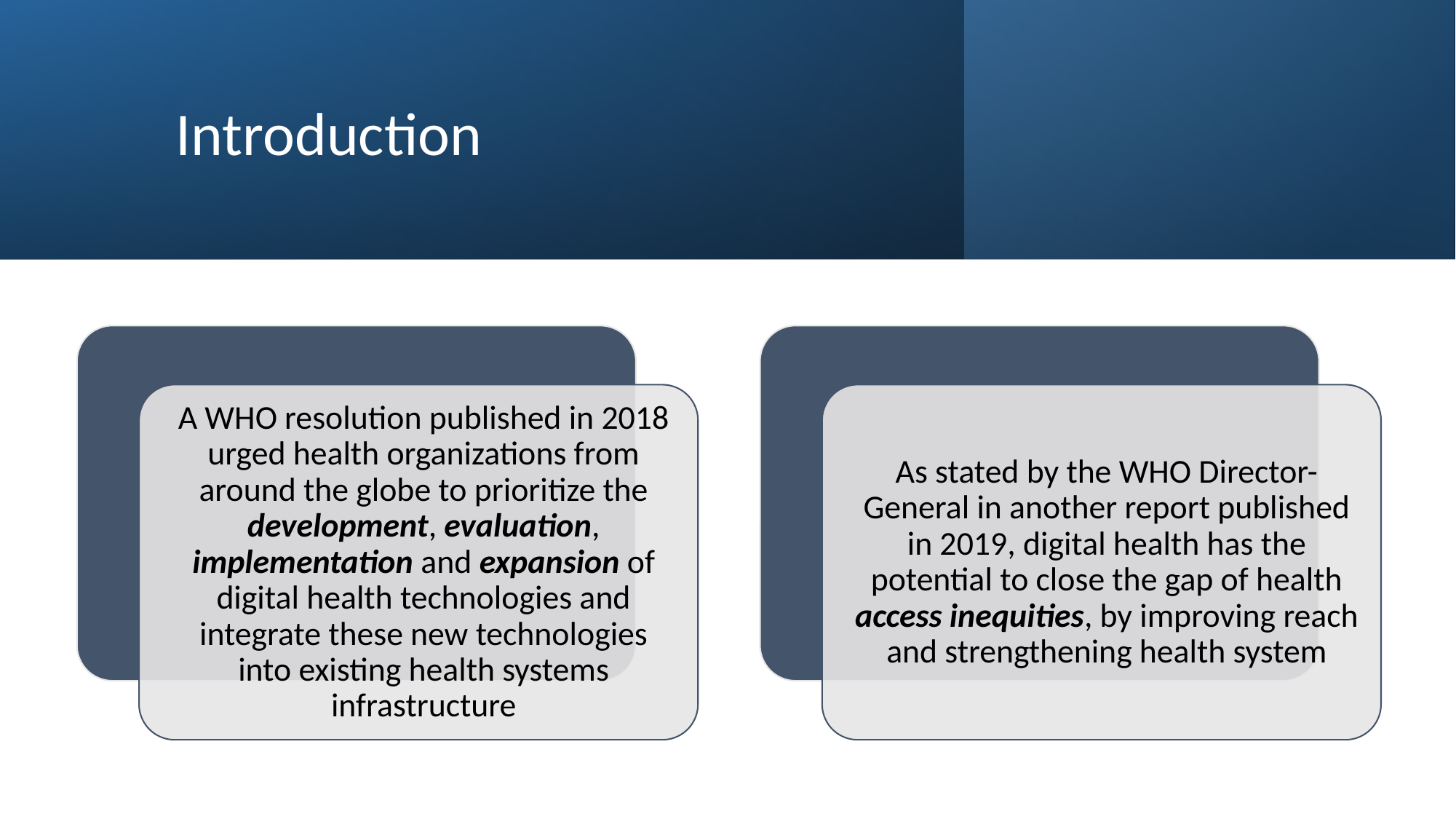

# Introduction
A WHO resolution published in 2018 urged health organizations from around the globe to prioritize the development, evaluation, implementation and expansion of digital health technologies and integrate these new technologies into existing health systems infrastructure
As stated by the WHO Director-General in another report published in 2019, digital health has the potential to close the gap of health access inequities, by improving reach and strengthening health system